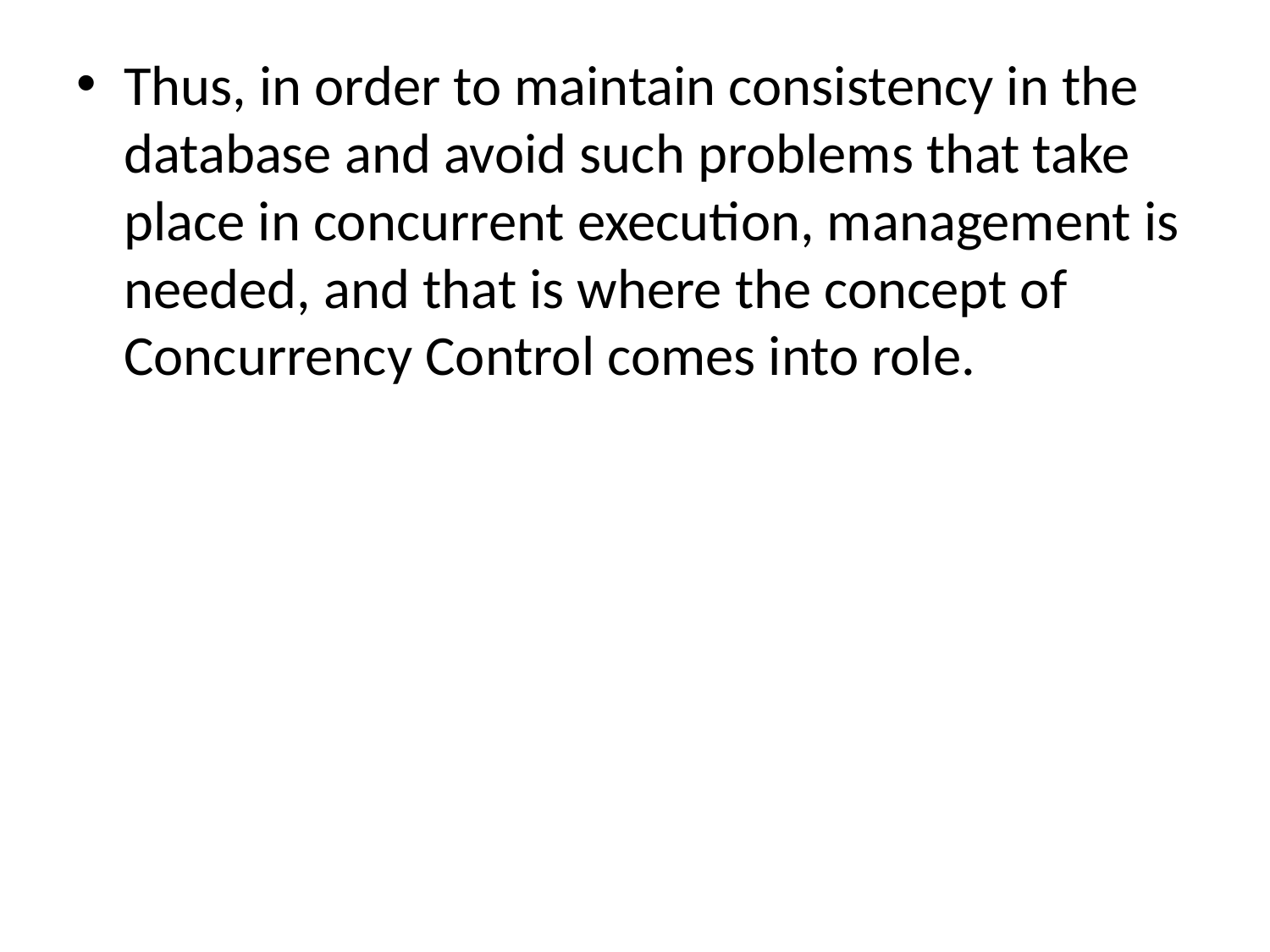

Thus, in order to maintain consistency in the database and avoid such problems that take place in concurrent execution, management is needed, and that is where the concept of Concurrency Control comes into role.